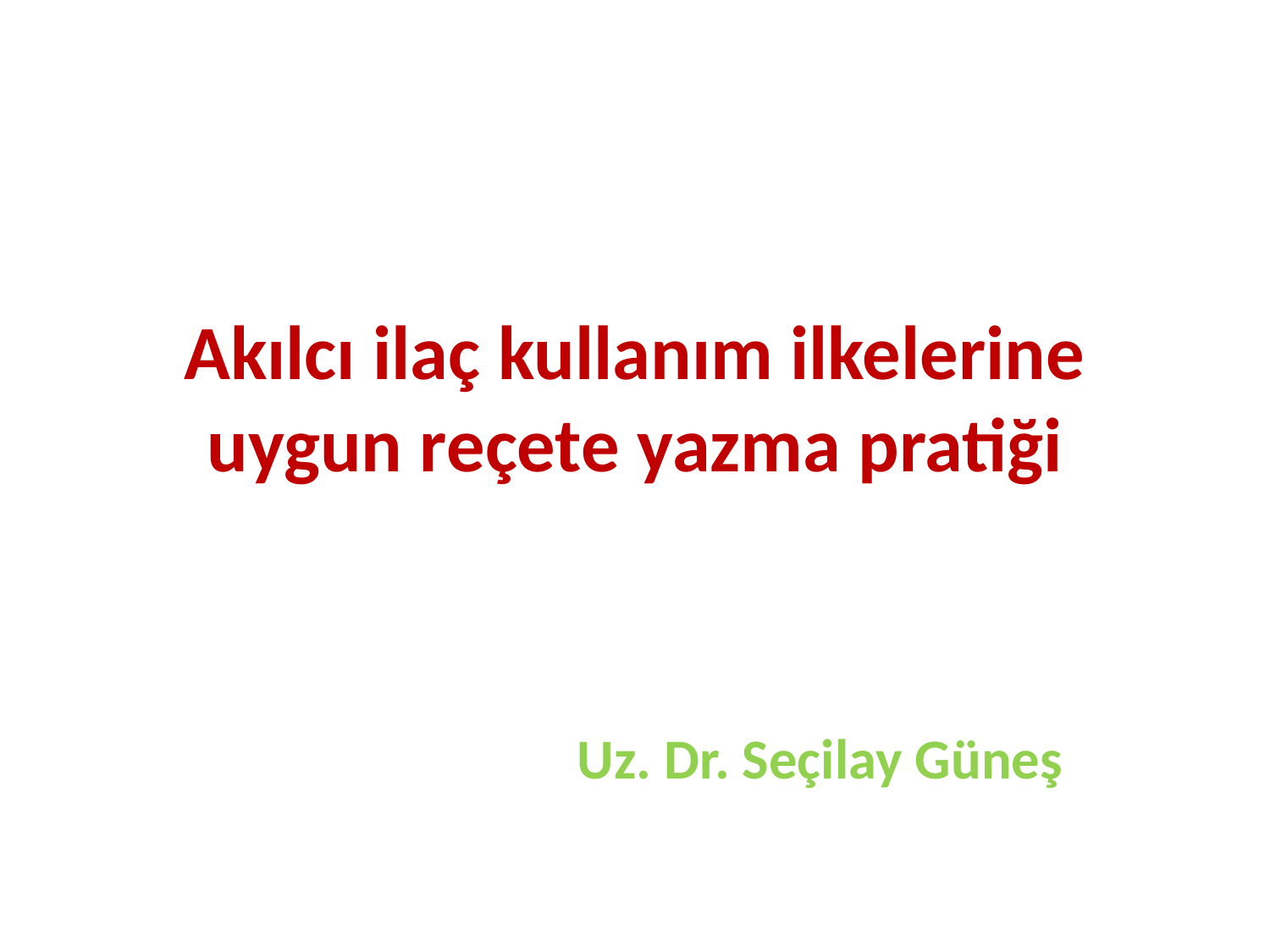

# Akılcı ilaç kullanım ilkelerine uygun reçete yazma pratiği
Uz. Dr. Seçilay Güneş